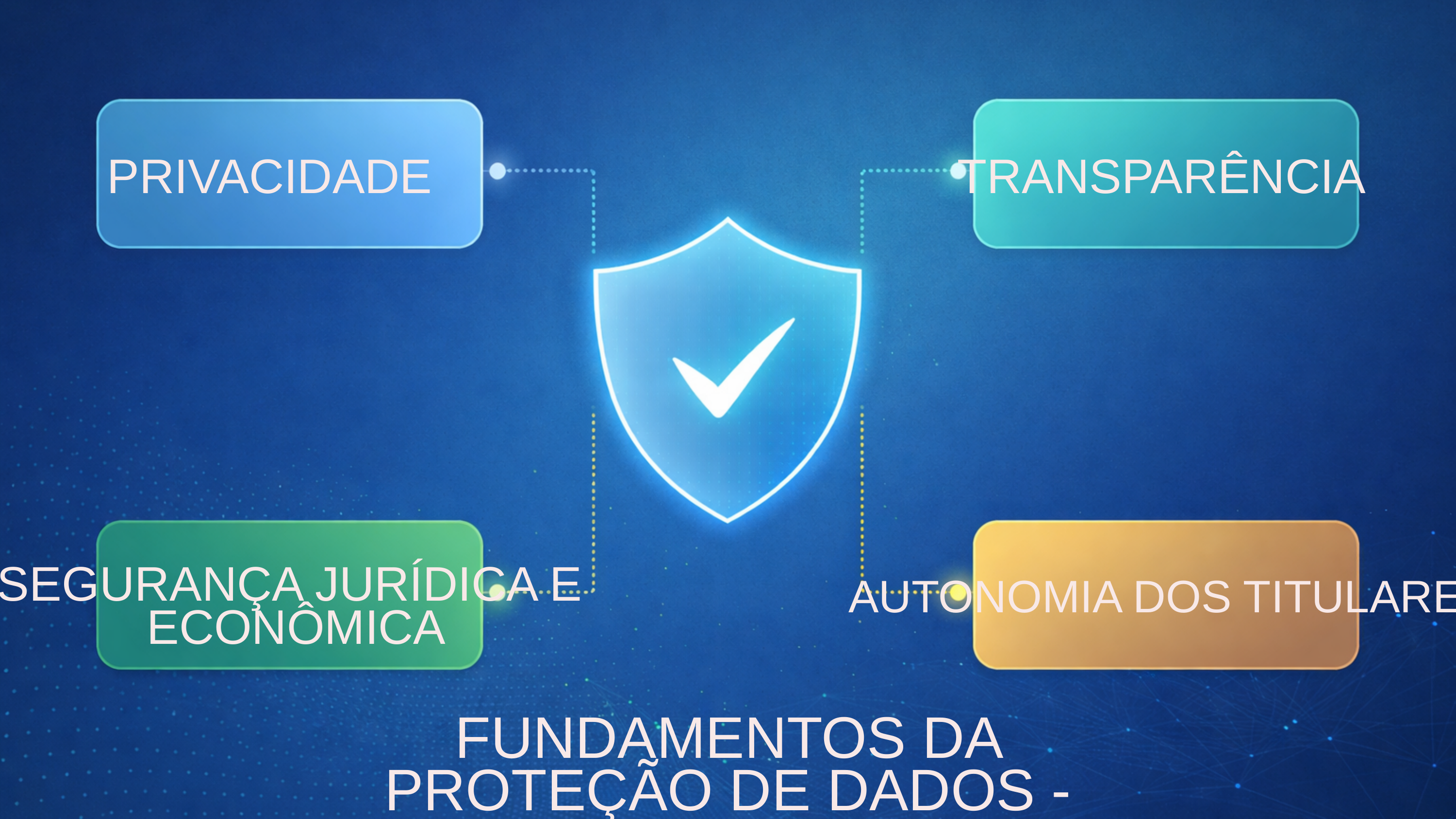

PRIVACIDADE
TRANSPARÊNCIA
SEGURANÇA JURÍDICA E
 ECONÔMICA
AUTONOMIA DOS TITULARES
FUNDAMENTOS DA PROTEÇÃO DE DADOS - LGPD